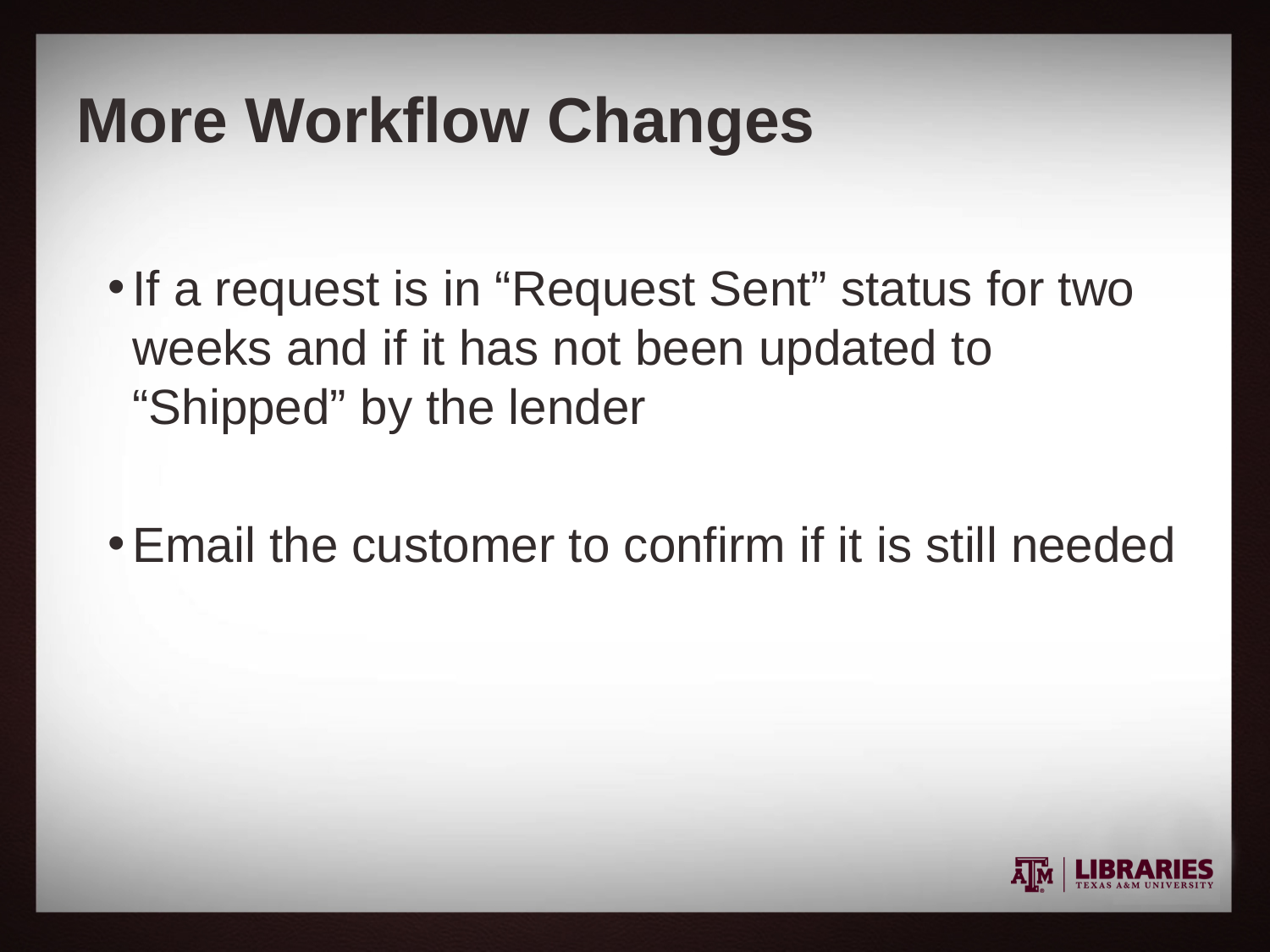

# More Workflow Changes
If a request is in “Request Sent” status for two weeks and if it has not been updated to “Shipped” by the lender

Email the customer to confirm if it is still needed